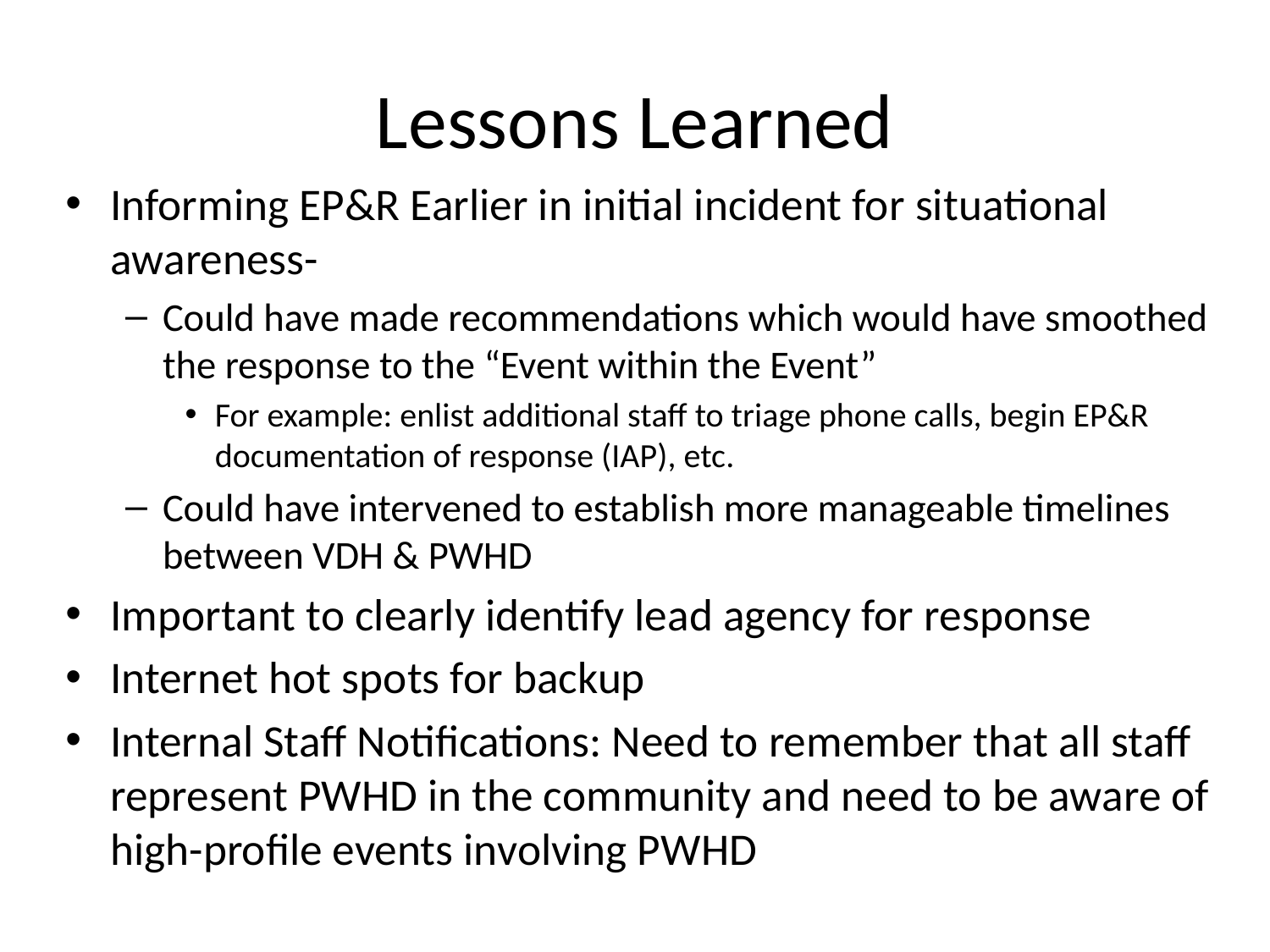

# Lessons Learned
Informing EP&R Earlier in initial incident for situational awareness-
Could have made recommendations which would have smoothed the response to the “Event within the Event”
For example: enlist additional staff to triage phone calls, begin EP&R documentation of response (IAP), etc.
Could have intervened to establish more manageable timelines between VDH & PWHD
Important to clearly identify lead agency for response
Internet hot spots for backup
Internal Staff Notifications: Need to remember that all staff represent PWHD in the community and need to be aware of high-profile events involving PWHD